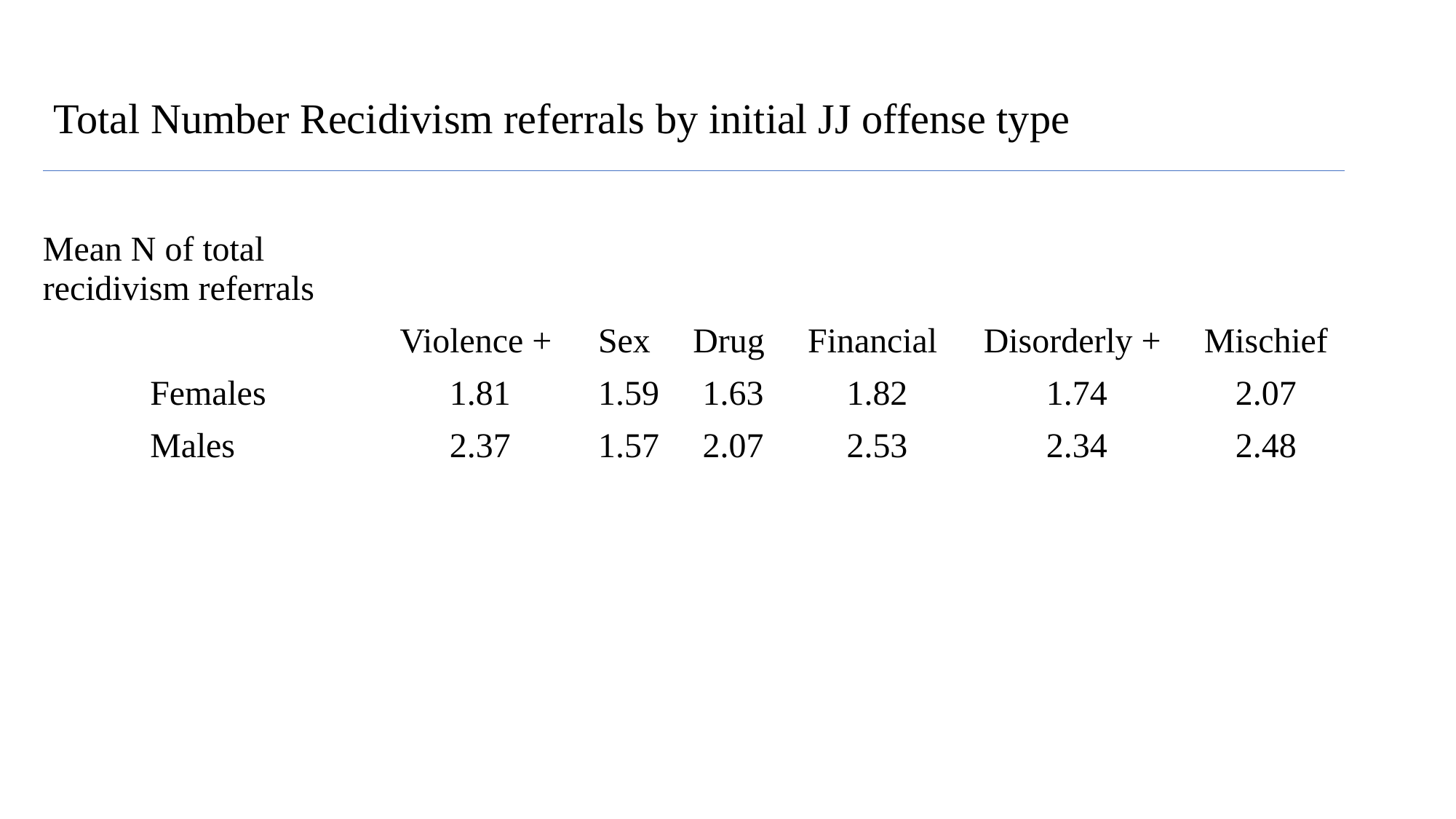

Total Number Recidivism referrals by initial JJ offense type
| Mean N of total recidivism referrals |  |  |  |  |  |  |  |
| --- | --- | --- | --- | --- | --- | --- | --- |
|  |  | Violence + | Sex | Drug | Financial | Disorderly + | Mischief |
|  | Females | 1.81 | 1.59 | 1.63 | 1.82 | 1.74 | 2.07 |
|  | Males | 2.37 | 1.57 | 2.07 | 2.53 | 2.34 | 2.48 |